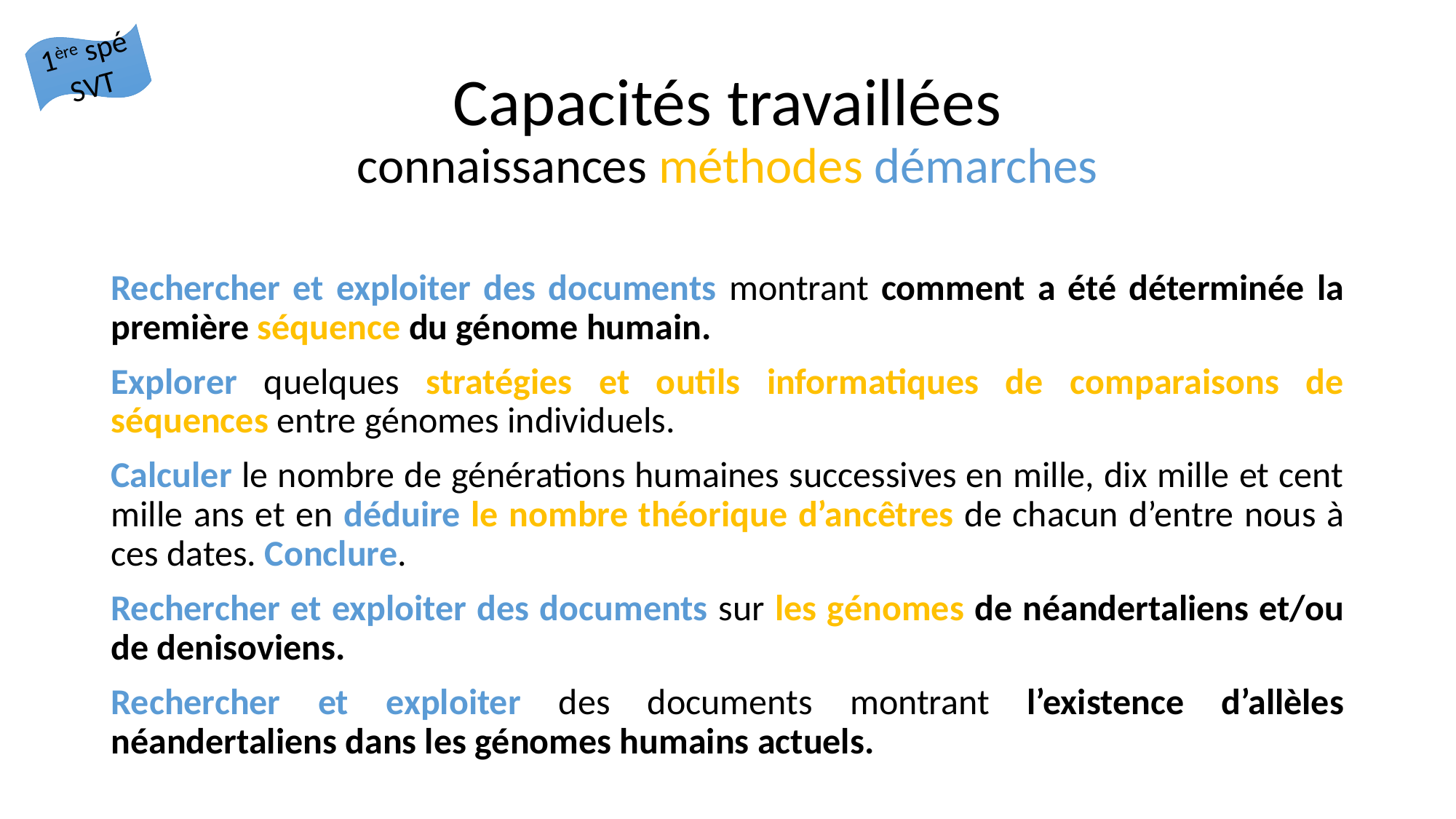

1ère spé SVT
# Capacités travaillées connaissances méthodes démarches
Rechercher et exploiter des documents montrant comment a été déterminée la première séquence du génome humain.
Explorer quelques stratégies et outils informatiques de comparaisons de séquences entre génomes individuels.
Calculer le nombre de générations humaines successives en mille, dix mille et cent mille ans et en déduire le nombre théorique d’ancêtres de chacun d’entre nous à ces dates. Conclure.
Rechercher et exploiter des documents sur les génomes de néandertaliens et/ou de denisoviens.
Rechercher et exploiter des documents montrant l’existence d’allèles néandertaliens dans les génomes humains actuels.